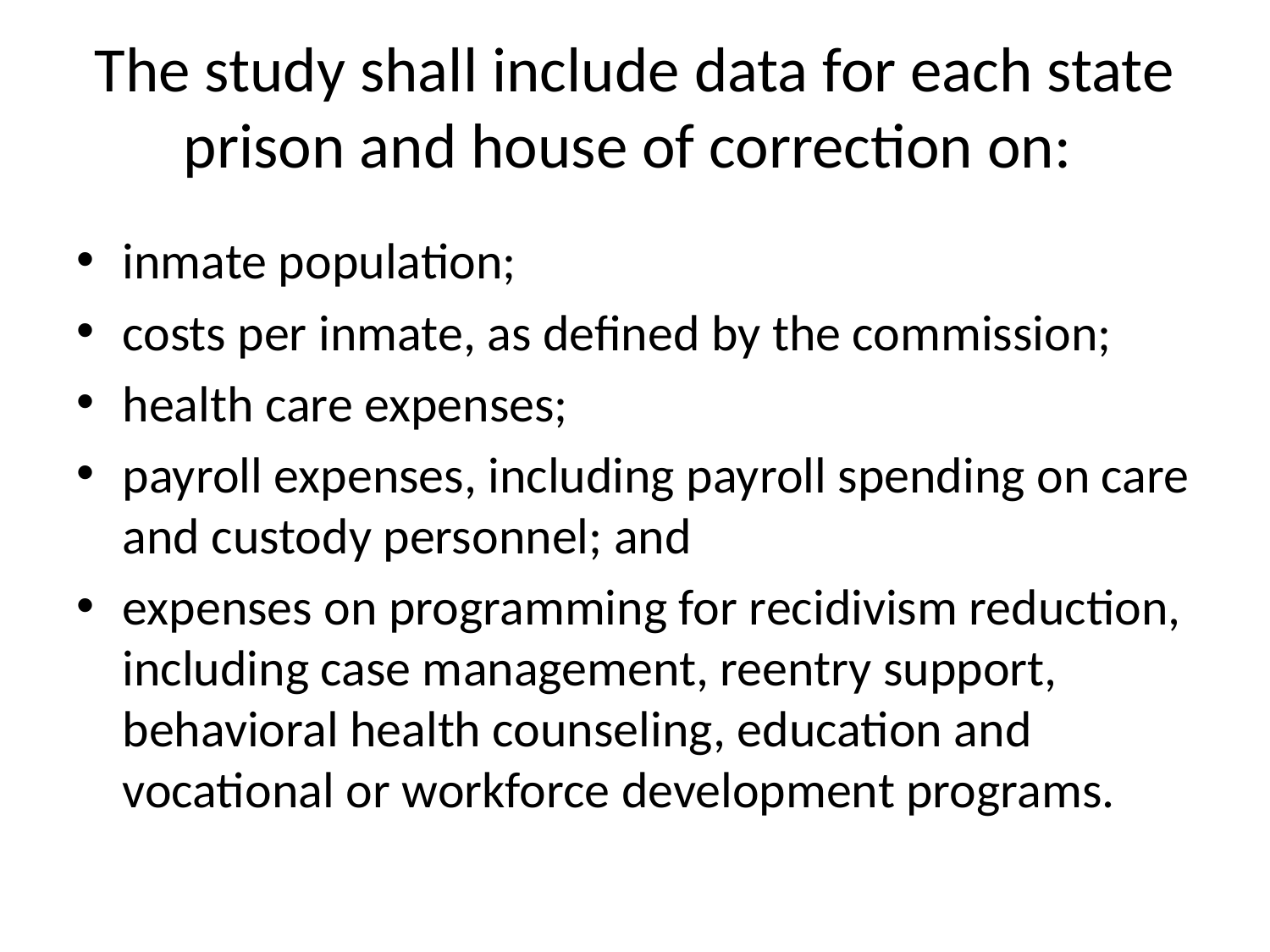

# The study shall include data for each state prison and house of correction on:
inmate population;
costs per inmate, as defined by the commission;
health care expenses;
payroll expenses, including payroll spending on care and custody personnel; and
expenses on programming for recidivism reduction, including case management, reentry support, behavioral health counseling, education and vocational or workforce development programs.